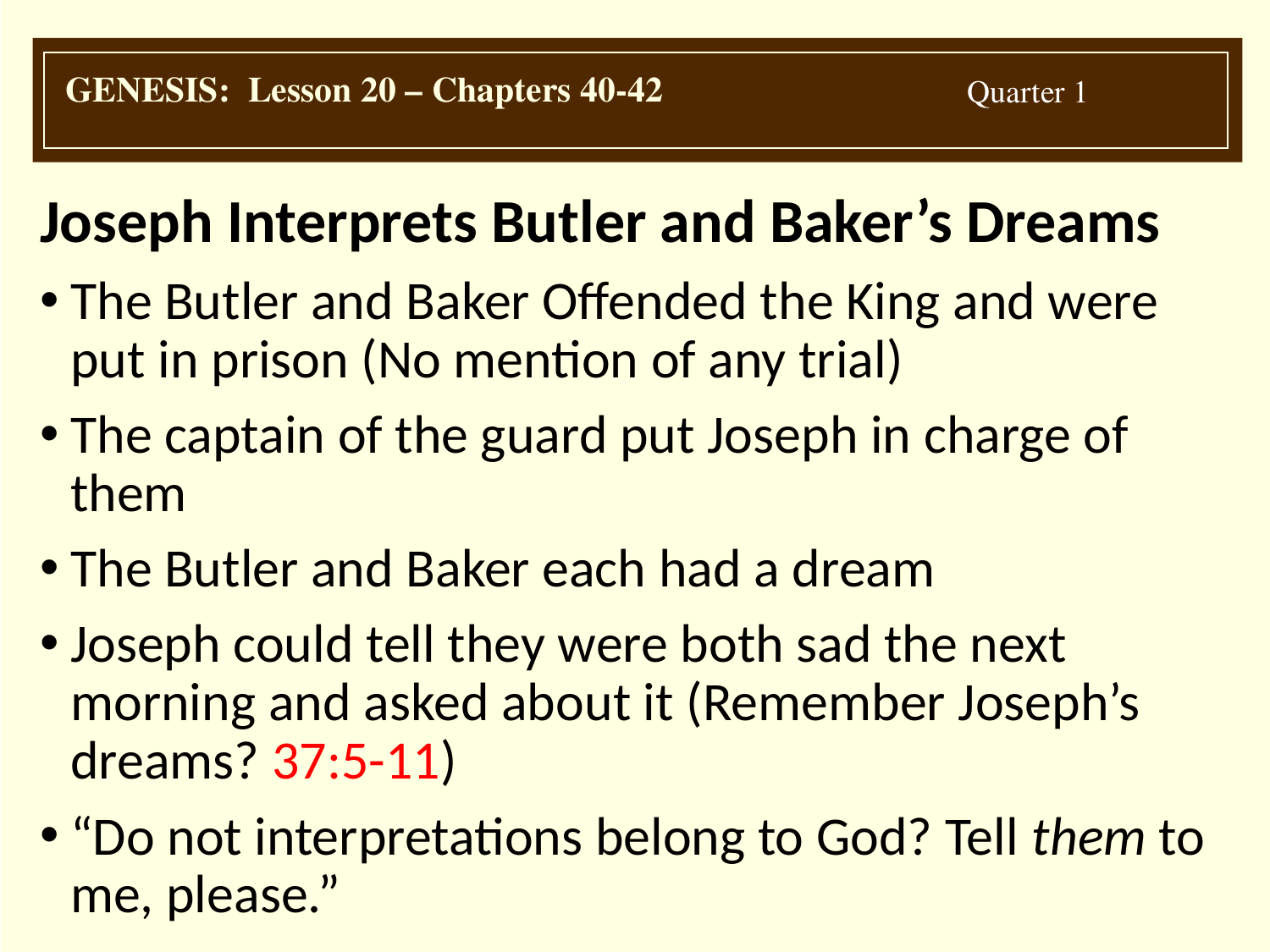

Joseph Interprets Butler and Baker’s Dreams
The Butler and Baker Offended the King and were put in prison (No mention of any trial)
The captain of the guard put Joseph in charge of them
The Butler and Baker each had a dream
Joseph could tell they were both sad the next morning and asked about it (Remember Joseph’s dreams? 37:5-11)
“Do not interpretations belong to God? Tell them to me, please.”